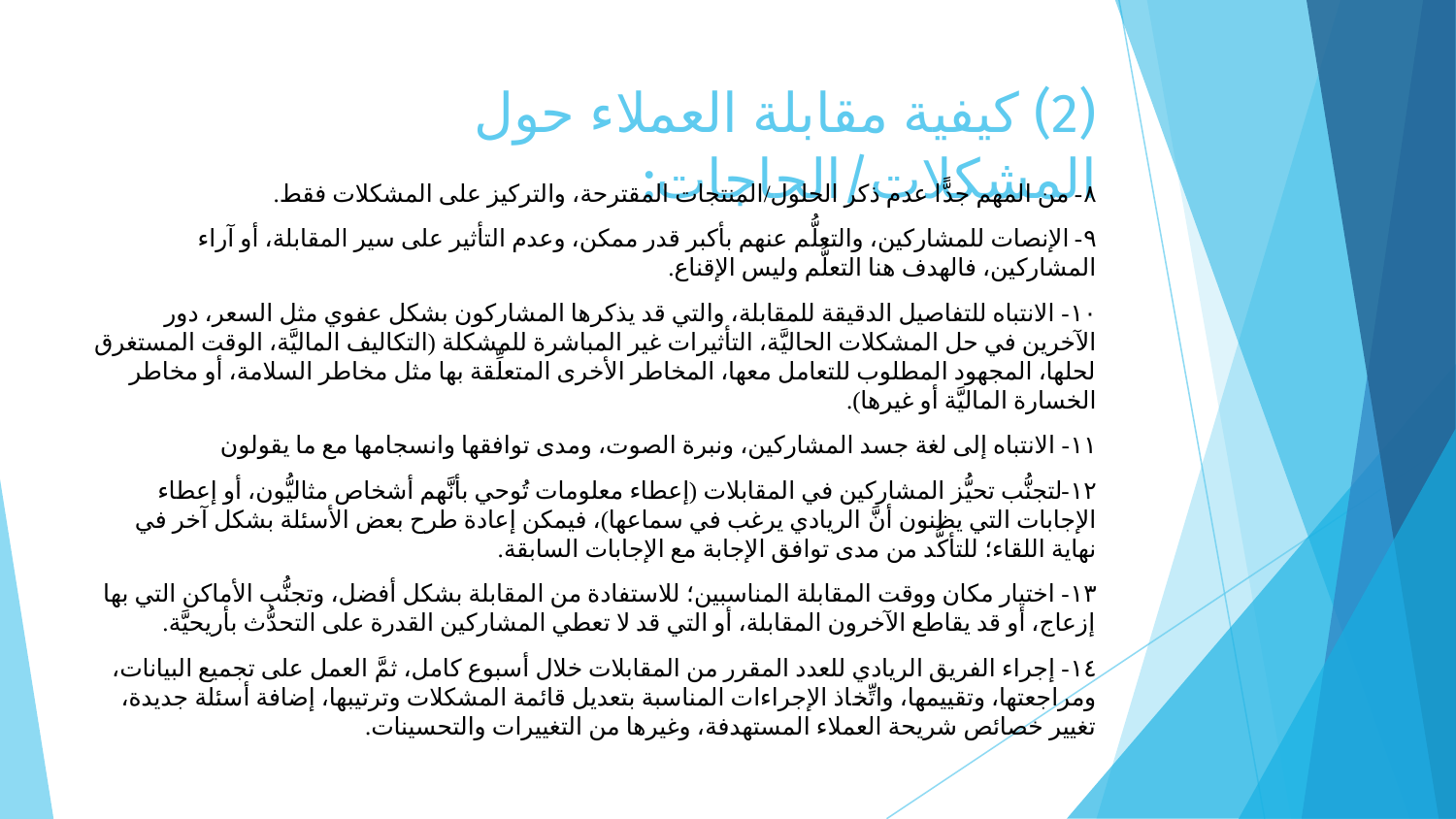

# (2) كيفية مقابلة العملاء حول المشكلات/الحاجات:

٨- من المهم جدًّا عدم ذكر الحلول/المنتجات المقترحة، والتركيز على المشكلات فقط.
٩- الإنصات للمشاركين، والتعلُّم عنهم بأكبر قدر ممكن، وعدم التأثير على سير المقابلة، أو آراء المشاركين، فالهدف هنا التعلُّم وليس الإقناع.
١٠- الانتباه للتفاصيل الدقيقة للمقابلة، والتي قد يذكرها المشاركون بشكل عفوي مثل السعر، دور الآخرين في حل المشكلات الحاليَّة، التأثيرات غير المباشرة للمشكلة (التكاليف الماليَّة، الوقت المستغرق لحلها، المجهود المطلوب للتعامل معها، المخاطر الأخرى المتعلِّقة بها مثل مخاطر السلامة، أو مخاطر الخسارة الماليَّة أو غيرها).
١١- الانتباه إلى لغة جسد المشاركين، ونبرة الصوت، ومدى توافقها وانسجامها مع ما يقولون
١٢-لتجنُّب تحيُّز المشاركين في المقابلات (إعطاء معلومات تُوحي بأنَّهم أشخاص مثاليُّون، أو إعطاء الإجابات التي يظنون أنَّ الريادي يرغب في سماعها)، فيمكن إعادة طرح بعض الأسئلة بشكل آخر في نهاية اللقاء؛ للتأكُّد من مدى توافق الإجابة مع الإجابات السابقة.
١٣- اختيار مكان ووقت المقابلة المناسبين؛ للاستفادة من المقابلة بشكل أفضل، وتجنُّب الأماكن التي بها إزعاج، أو قد يقاطع الآخرون المقابلة، أو التي قد لا تعطي المشاركين القدرة على التحدُّث بأريحيَّة.
١٤- إجراء الفريق الريادي للعدد المقرر من المقابلات خلال أسبوع كامل، ثمَّ العمل على تجميع البيانات، ومراجعتها، وتقييمها، واتِّخاذ الإجراءات المناسبة بتعديل قائمة المشكلات وترتيبها، إضافة أسئلة جديدة، تغيير خصائص شريحة العملاء المستهدفة، وغيرها من التغييرات والتحسينات.